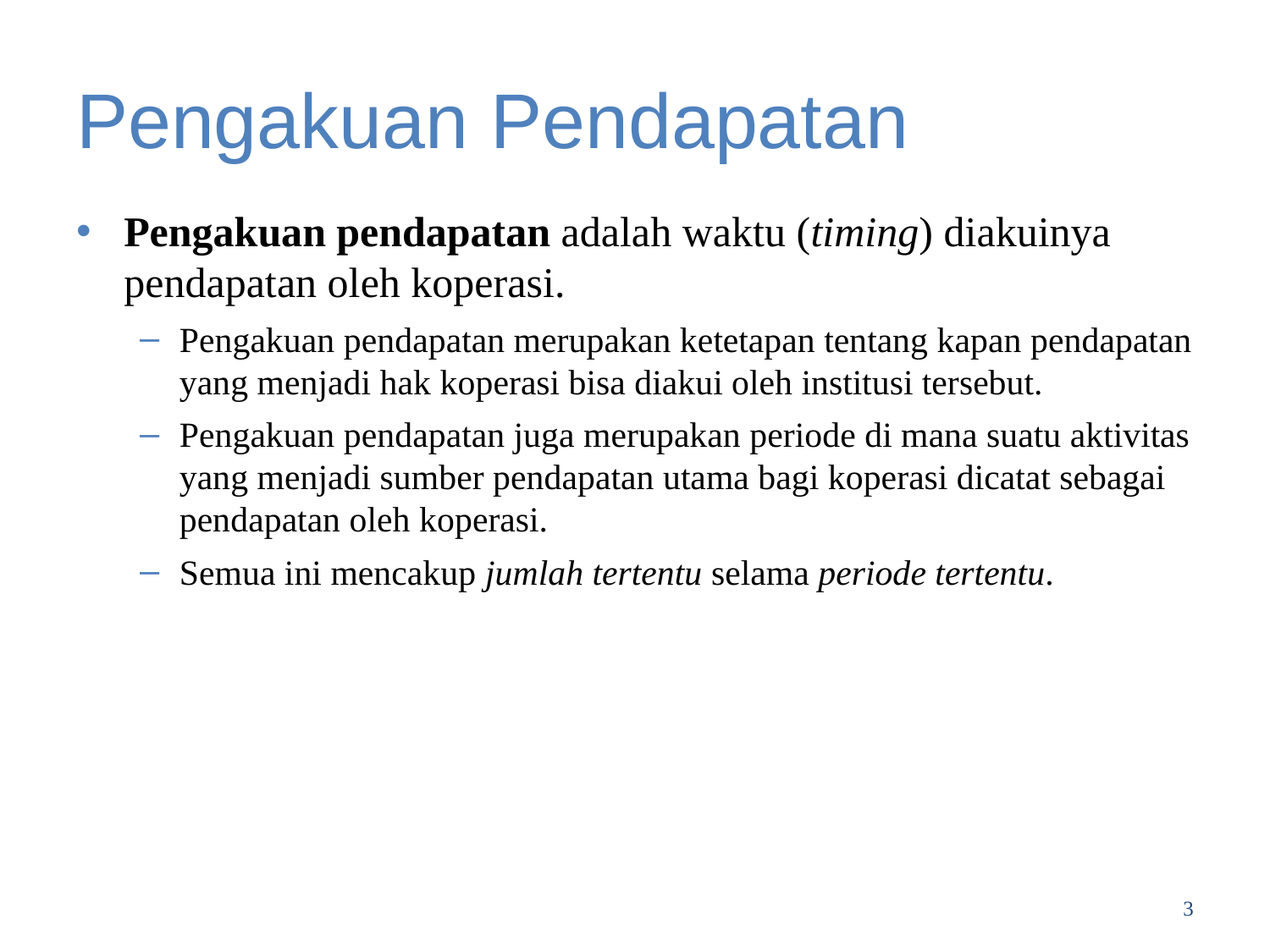

# Pengakuan Pendapatan
Pengakuan pendapatan adalah waktu (timing) diakuinya pendapatan oleh koperasi.
Pengakuan pendapatan merupakan ketetapan tentang kapan pendapatan yang menjadi hak koperasi bisa diakui oleh institusi tersebut.
Pengakuan pendapatan juga merupakan periode di mana suatu aktivitas yang menjadi sumber pendapatan utama bagi koperasi dicatat sebagai pendapatan oleh koperasi.
Semua ini mencakup jumlah tertentu selama periode tertentu.
3